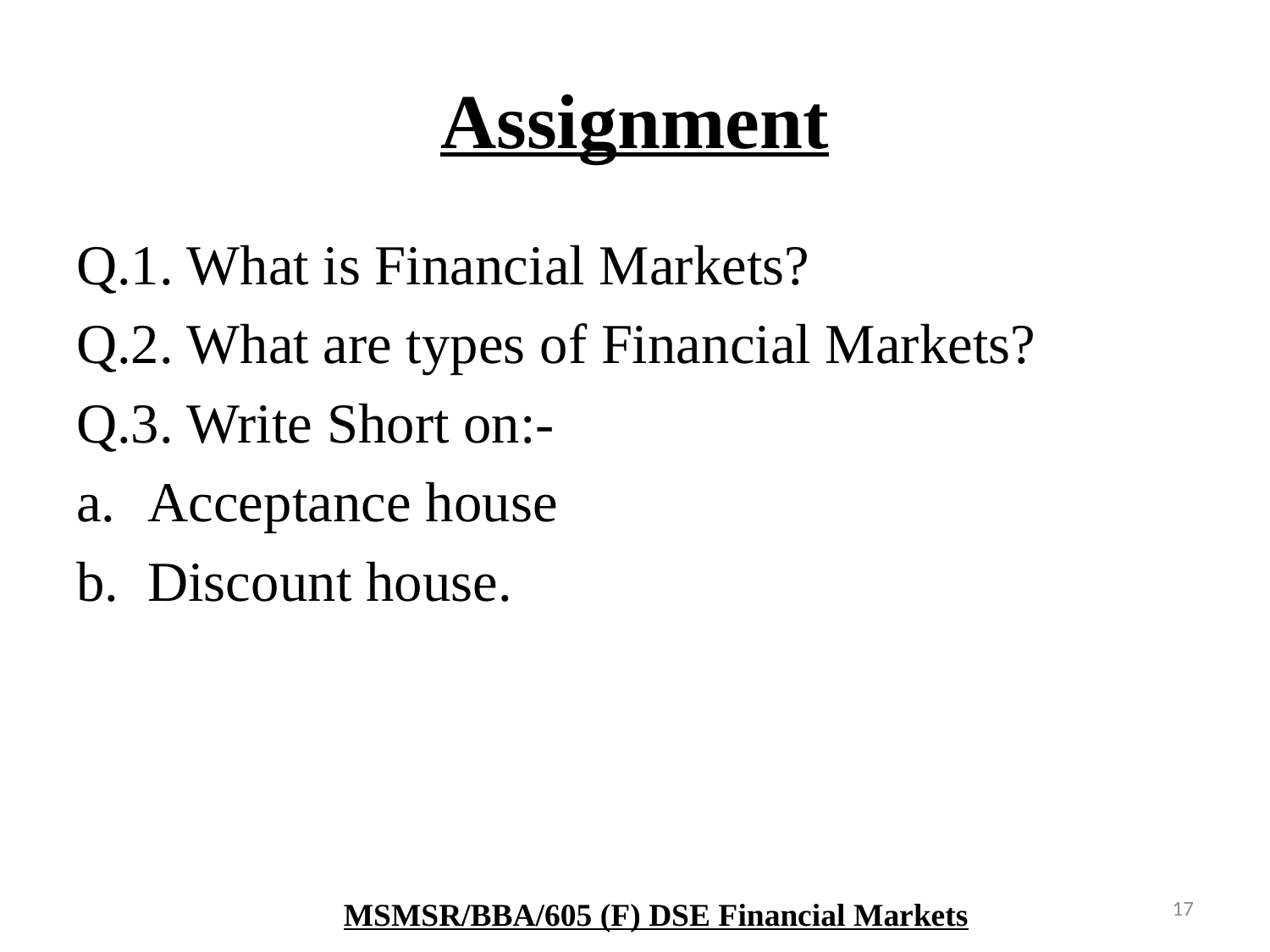

# Assignment
Q.1. What is Financial Markets?
Q.2. What are types of Financial Markets?
Q.3. Write Short on:-
Acceptance house
Discount house.
17
MSMSR/BBA/605 (F) DSE Financial Markets